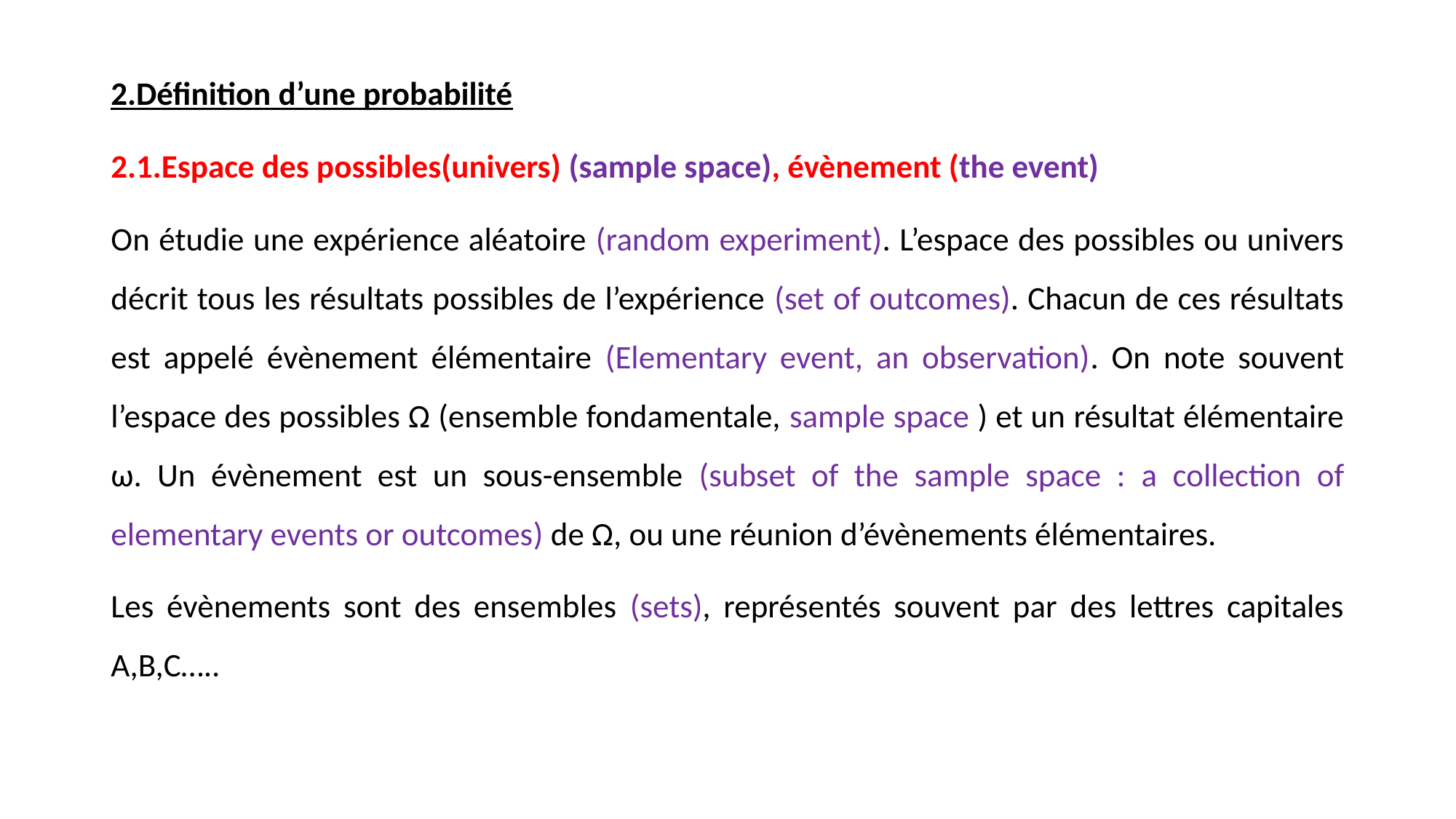

2.Définition d’une probabilité
2.1.Espace des possibles(univers) (sample space), évènement (the event)
On étudie une expérience aléatoire (random experiment). L’espace des possibles ou univers décrit tous les résultats possibles de l’expérience (set of outcomes). Chacun de ces résultats est appelé évènement élémentaire (Elementary event, an observation). On note souvent l’espace des possibles Ω (ensemble fondamentale, sample space ) et un résultat élémentaire ω. Un évènement est un sous-ensemble (subset of the sample space : a collection of elementary events or outcomes) de Ω, ou une réunion d’évènements élémentaires.
Les évènements sont des ensembles (sets), représentés souvent par des lettres capitales A,B,C…..